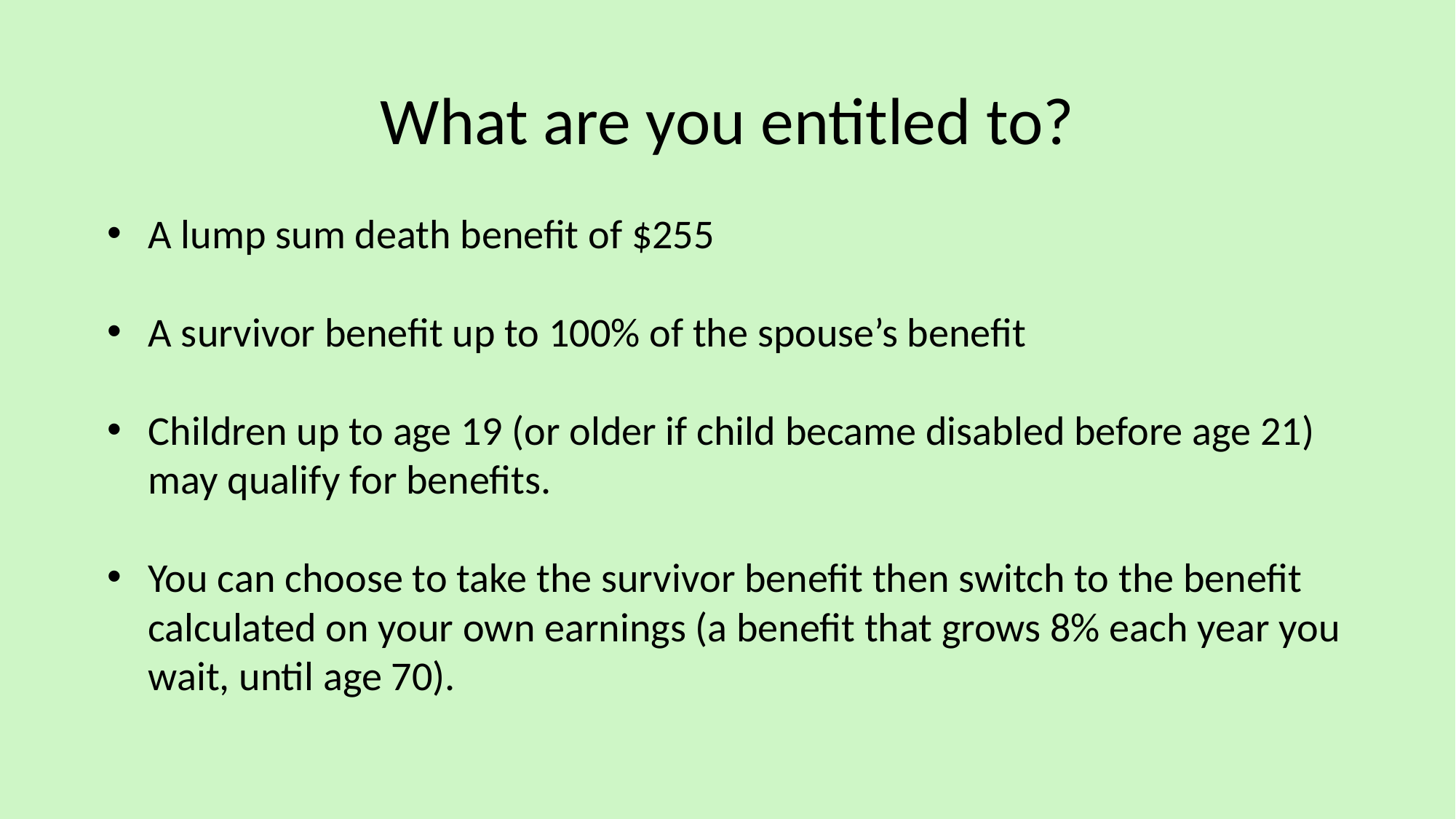

# What are you entitled to?
A lump sum death benefit of $255

A survivor benefit up to 100% of the spouse’s benefit

Children up to age 19 (or older if child became disabled before age 21) may qualify for benefits.

You can choose to take the survivor benefit then switch to the benefit calculated on your own earnings (a benefit that grows 8% each year you wait, until age 70).